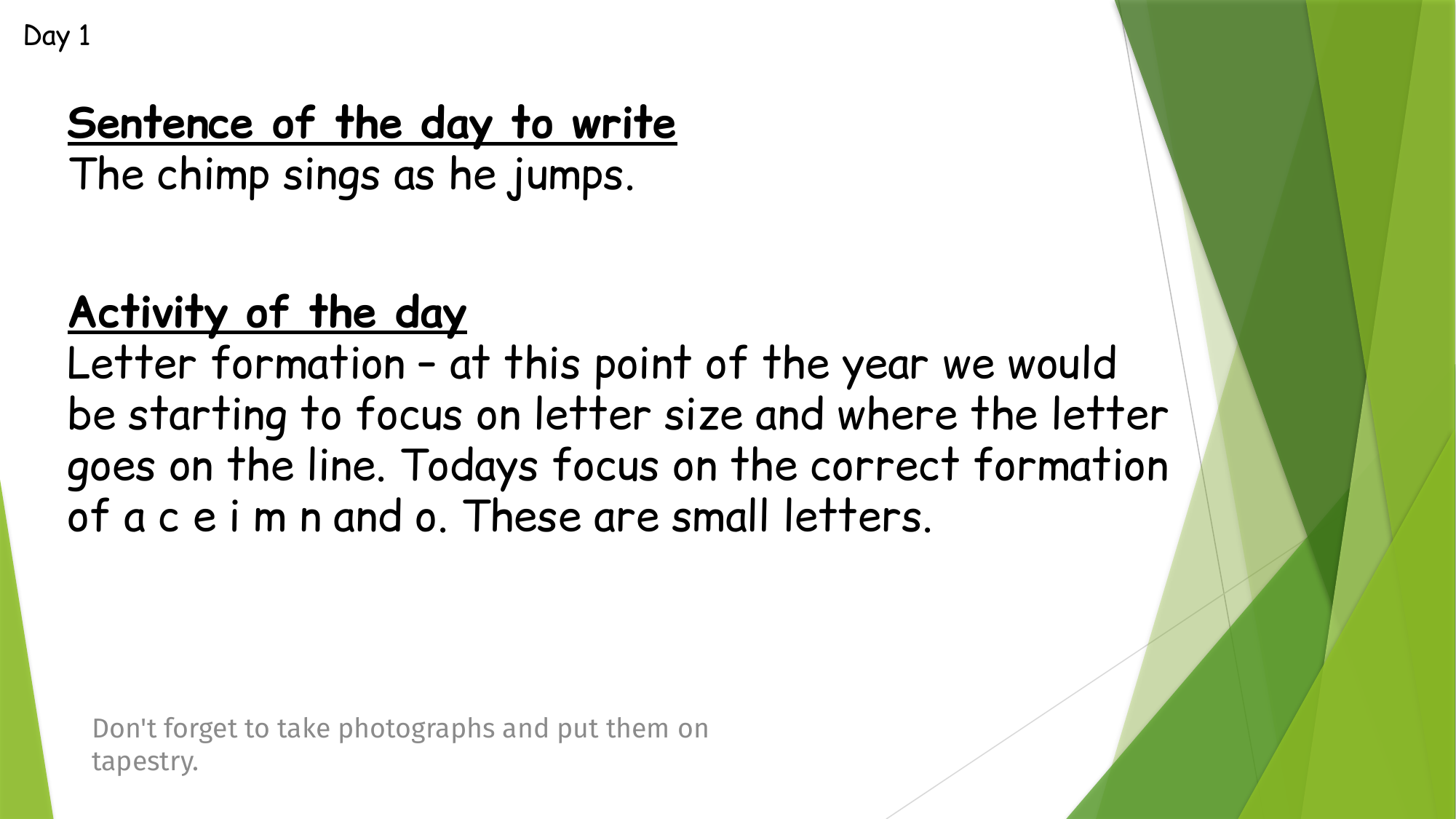

Day 1
Sentence of the day to write
The chimp sings as he jumps.
Activity of the day
Letter formation – at this point of the year we would be starting to focus on letter size and where the letter goes on the line. Todays focus on the correct formation of a c e i m n and o. These are small letters.
Don't forget to take photographs and put them on tapestry.